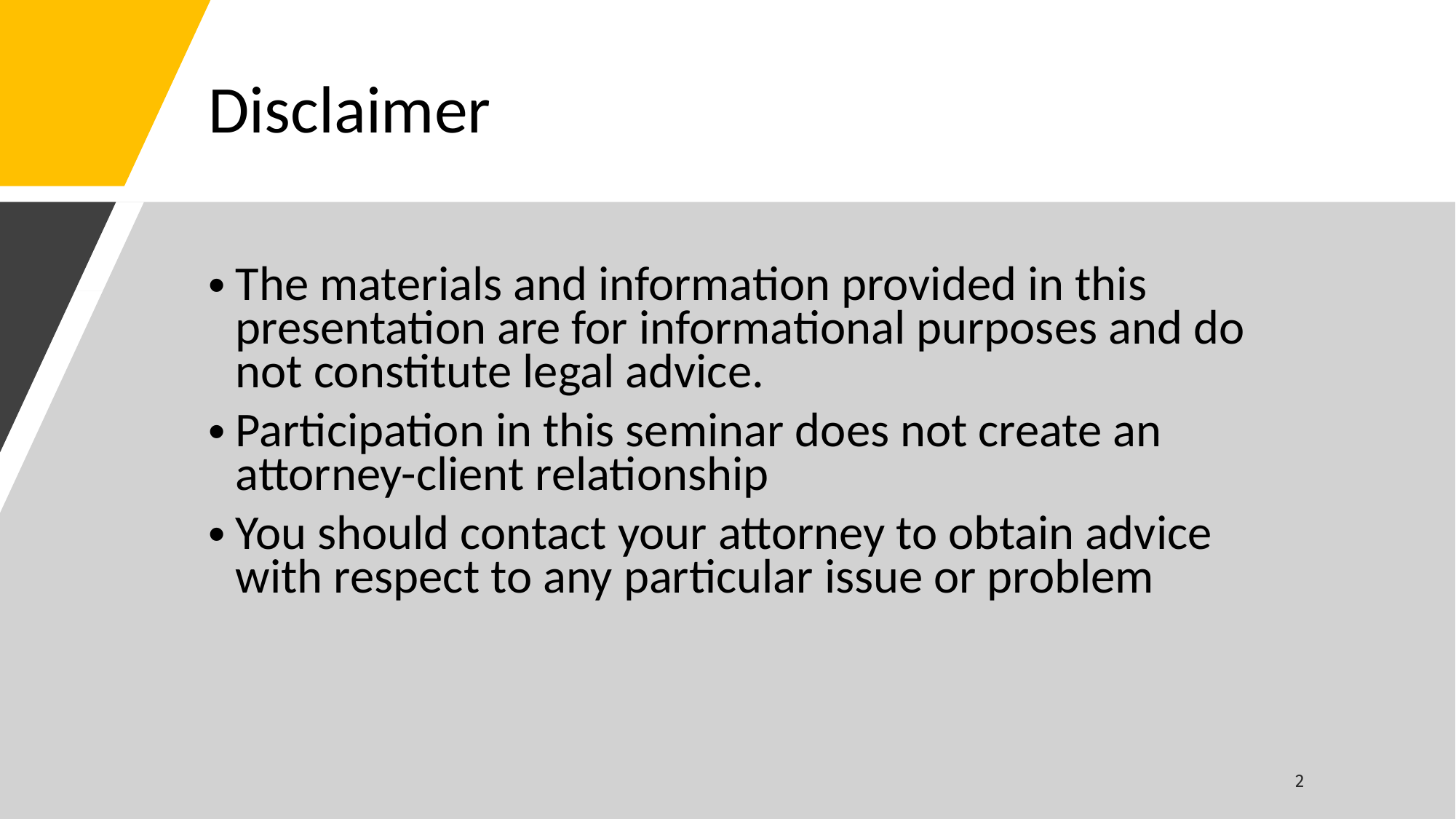

# Disclaimer

The materials and information provided in this presentation are for informational purposes and do not constitute legal advice.
Participation in this seminar does not create an attorney-client relationship
You should contact your attorney to obtain advice with respect to any particular issue or problem
2